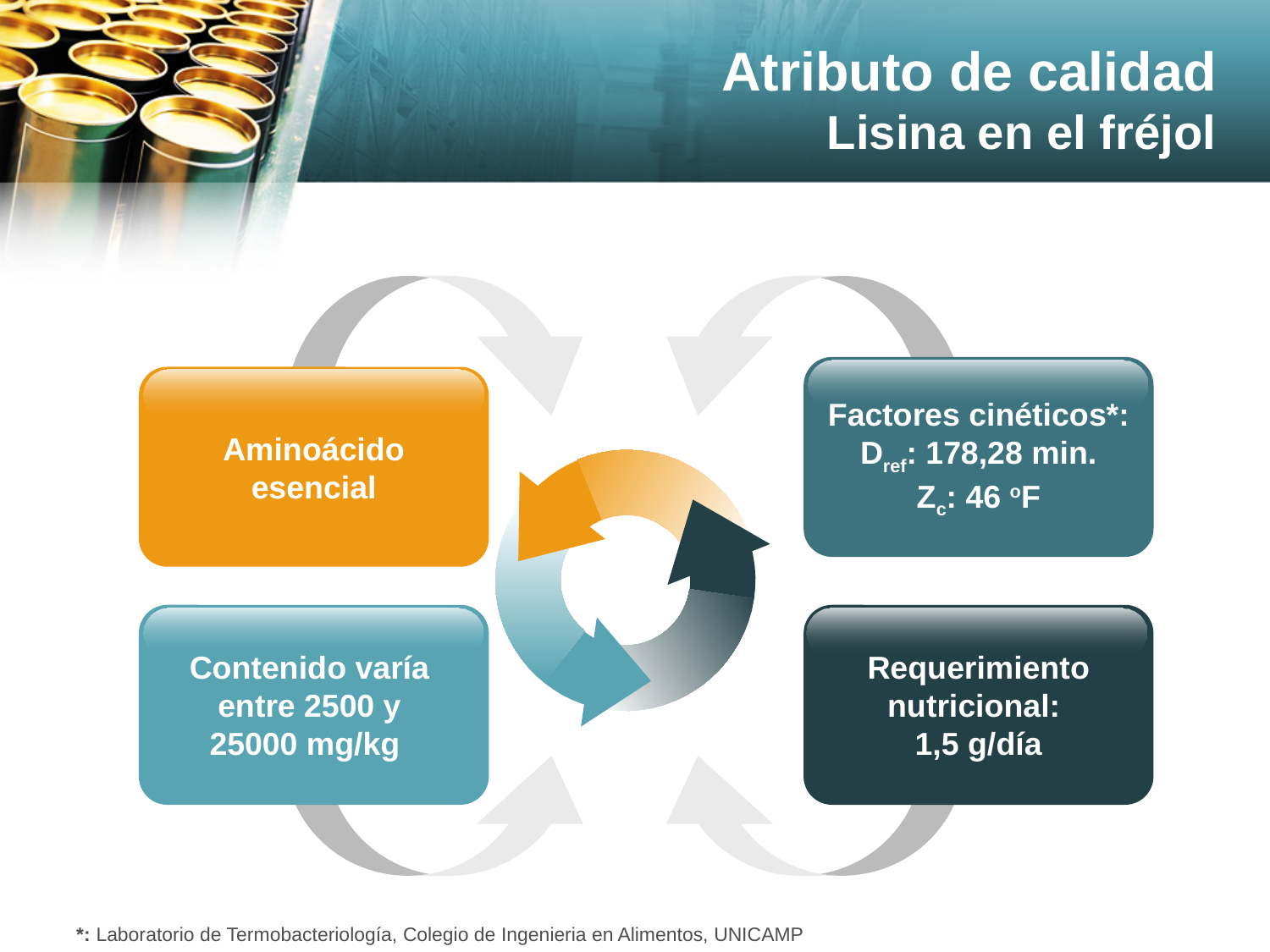

Atributo de calidad
Lisina en el fréjol

Factores cinéticos*:
Dref: 178,28 min.
Zc: 46 oF

Aminoácido
esencial

Contenido varía
entre 2500 y
25000 mg/kg

Requerimiento
nutricional:
1,5 g/día

*: Laboratorio de Termobacteriología, Colegio de Ingenieria en Alimentos, UNICAMP